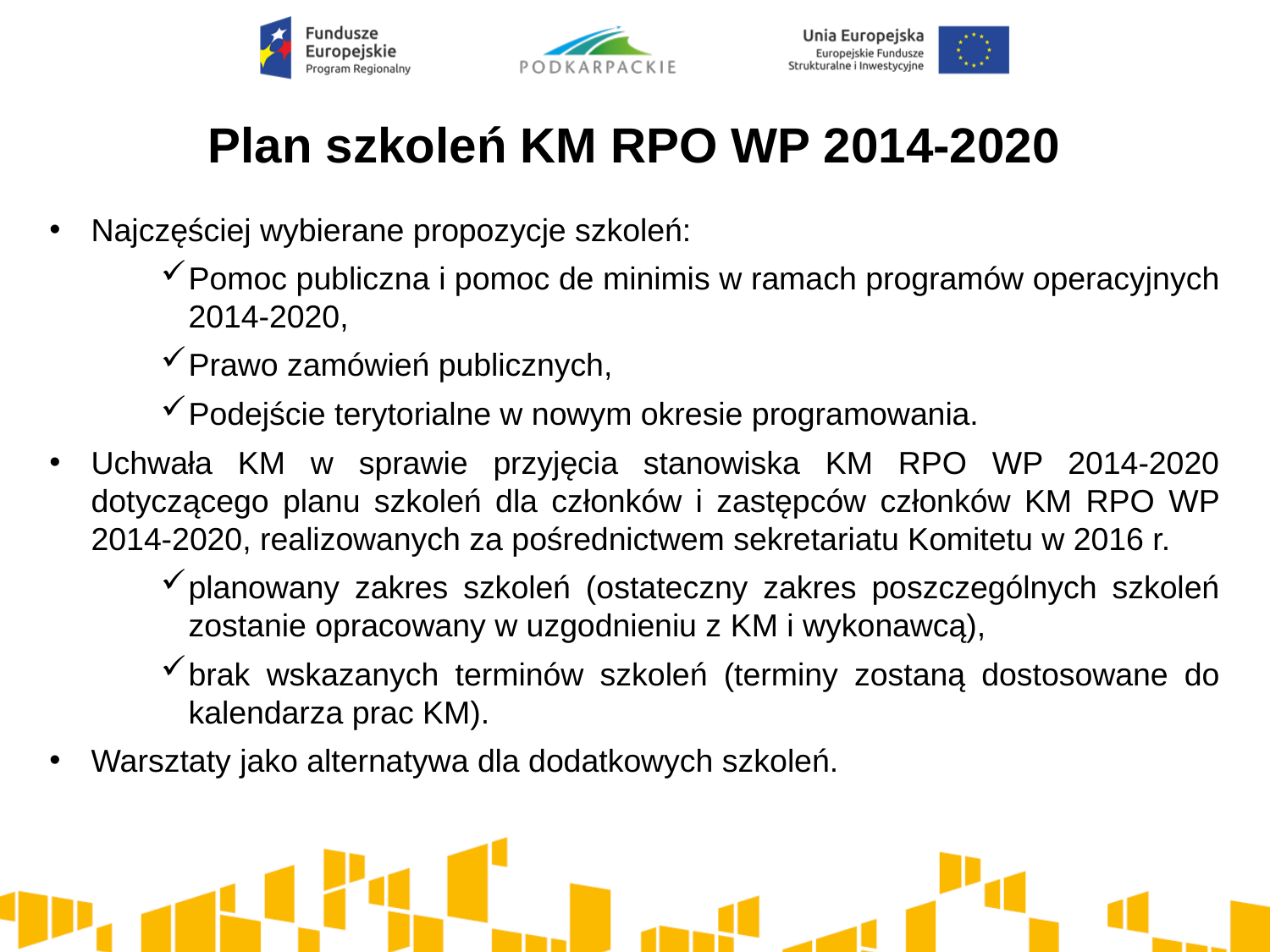

# Plan szkoleń KM RPO WP 2014-2020
Najczęściej wybierane propozycje szkoleń:
Pomoc publiczna i pomoc de minimis w ramach programów operacyjnych 2014-2020,
Prawo zamówień publicznych,
Podejście terytorialne w nowym okresie programowania.
Uchwała KM w sprawie przyjęcia stanowiska KM RPO WP 2014-2020 dotyczącego planu szkoleń dla członków i zastępców członków KM RPO WP 2014-2020, realizowanych za pośrednictwem sekretariatu Komitetu w 2016 r.
planowany zakres szkoleń (ostateczny zakres poszczególnych szkoleń zostanie opracowany w uzgodnieniu z KM i wykonawcą),
brak wskazanych terminów szkoleń (terminy zostaną dostosowane do kalendarza prac KM).
Warsztaty jako alternatywa dla dodatkowych szkoleń.